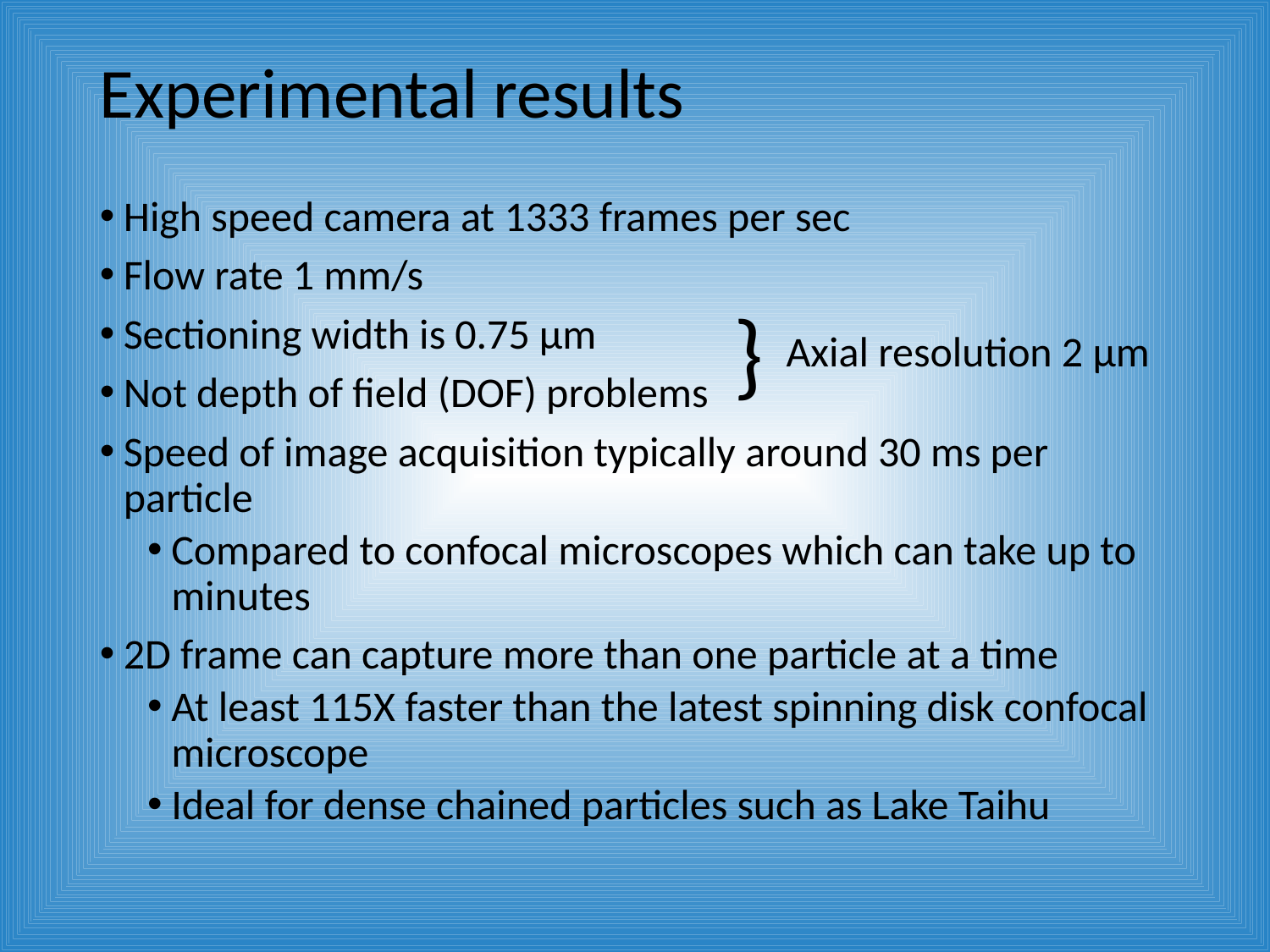

Experimental results
High speed camera at 1333 frames per sec
Flow rate 1 mm/s
Sectioning width is 0.75 µm
Not depth of field (DOF) problems
Speed of image acquisition typically around 30 ms per particle
Compared to confocal microscopes which can take up to minutes
2D frame can capture more than one particle at a time
At least 115X faster than the latest spinning disk confocal microscope
Ideal for dense chained particles such as Lake Taihu
}
Axial resolution 2 µm